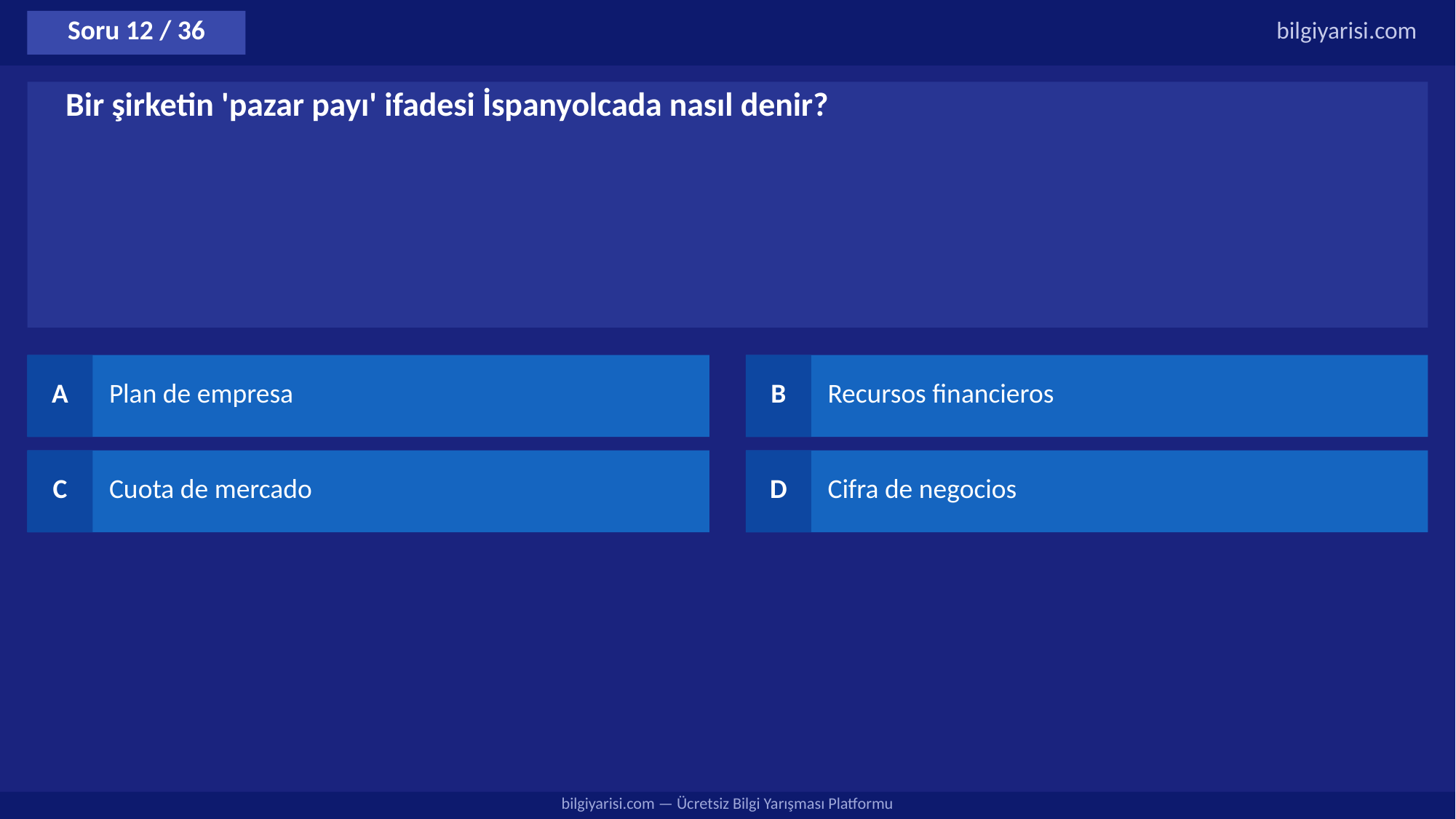

Soru 12 / 36
bilgiyarisi.com

Bir şirketin 'pazar payı' ifadesi İspanyolcada nasıl denir?

A
Plan de empresa

B
Recursos financieros

C
Cuota de mercado

D
Cifra de negocios
bilgiyarisi.com — Ücretsiz Bilgi Yarışması Platformu